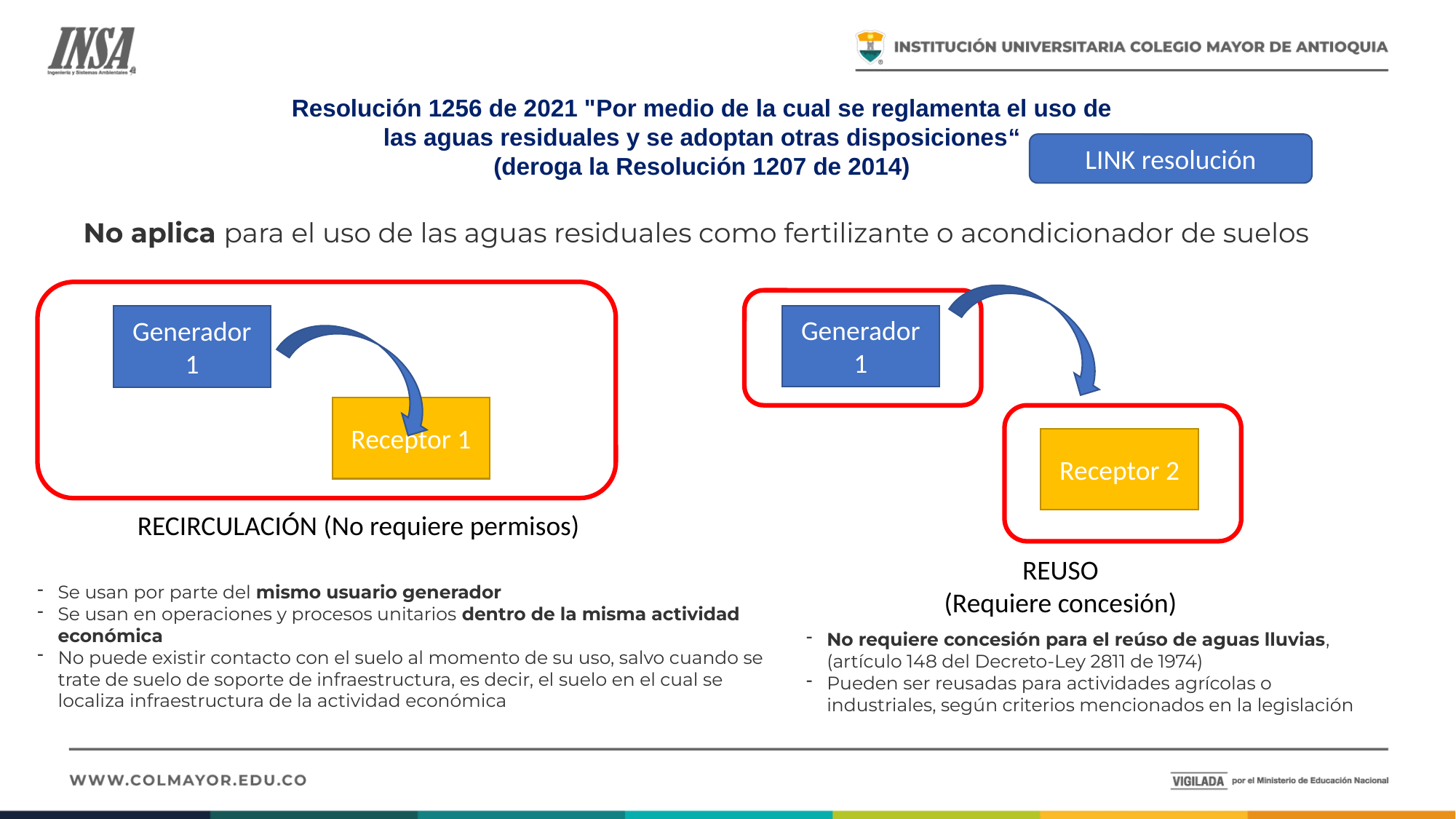

Resolución 1256 de 2021 "Por medio de la cual se reglamenta el uso de las aguas residuales y se adoptan otras disposiciones“
(deroga la Resolución 1207 de 2014)
LINK resolución
No aplica para el uso de las aguas residuales como fertilizante o acondicionador de suelos

Generador
1
Generador
1

Receptor 1

Receptor 2
RECIRCULACIÓN (No requiere permisos)
REUSO
(Requiere concesión)
Se usan por parte del mismo usuario generador
Se usan en operaciones y procesos unitarios dentro de la misma actividad económica
No puede existir contacto con el suelo al momento de su uso, salvo cuando se trate de suelo de soporte de infraestructura, es decir, el suelo en el cual se localiza infraestructura de la actividad económica
No requiere concesión para el reúso de aguas lluvias, (artículo 148 del Decreto-Ley 2811 de 1974)
Pueden ser reusadas para actividades agrícolas o industriales, según criterios mencionados en la legislación